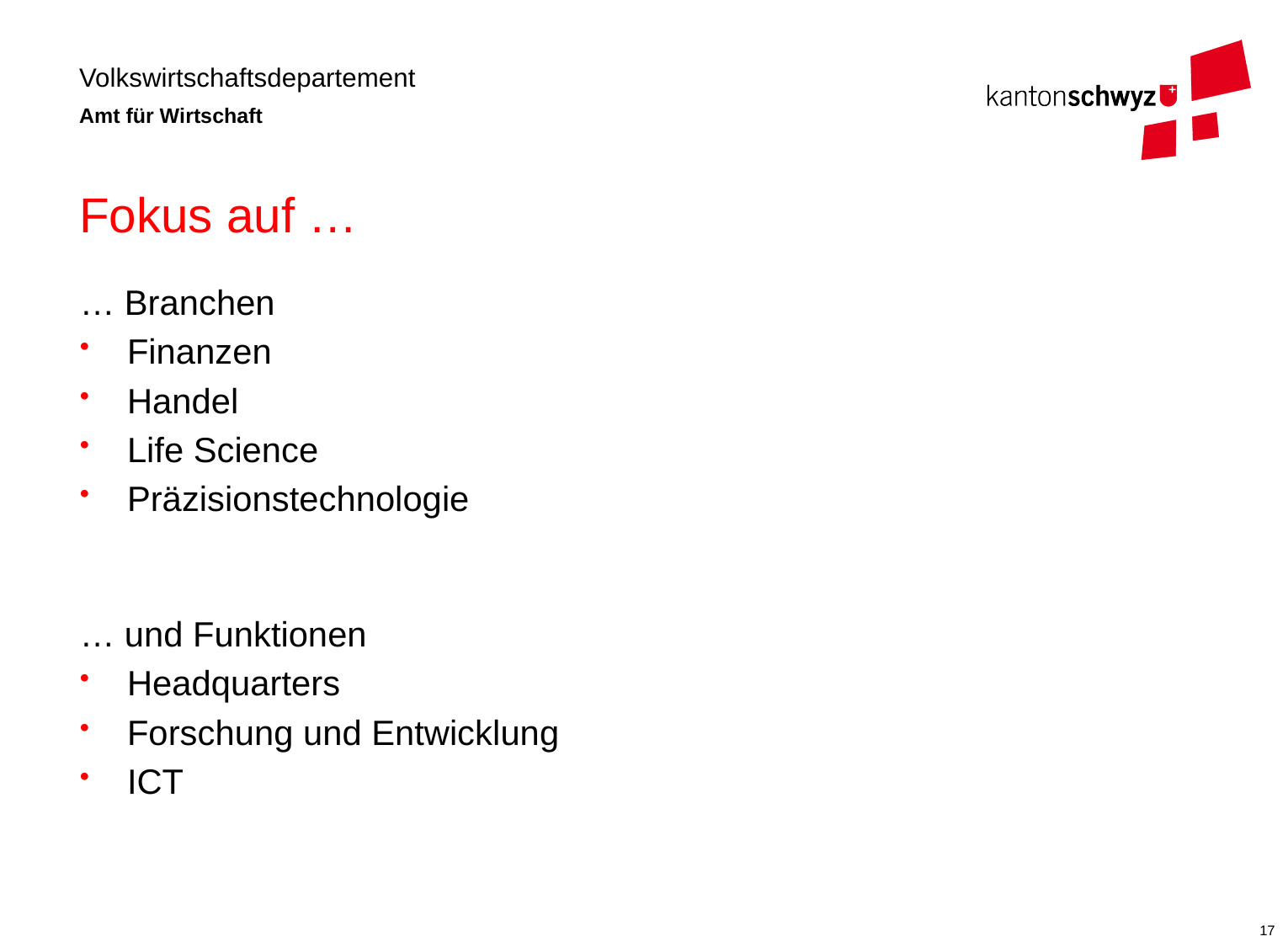

# Fokus auf …
… Branchen
Finanzen
Handel
Life Science
Präzisionstechnologie

… und Funktionen
Headquarters
Forschung und Entwicklung
ICT

17